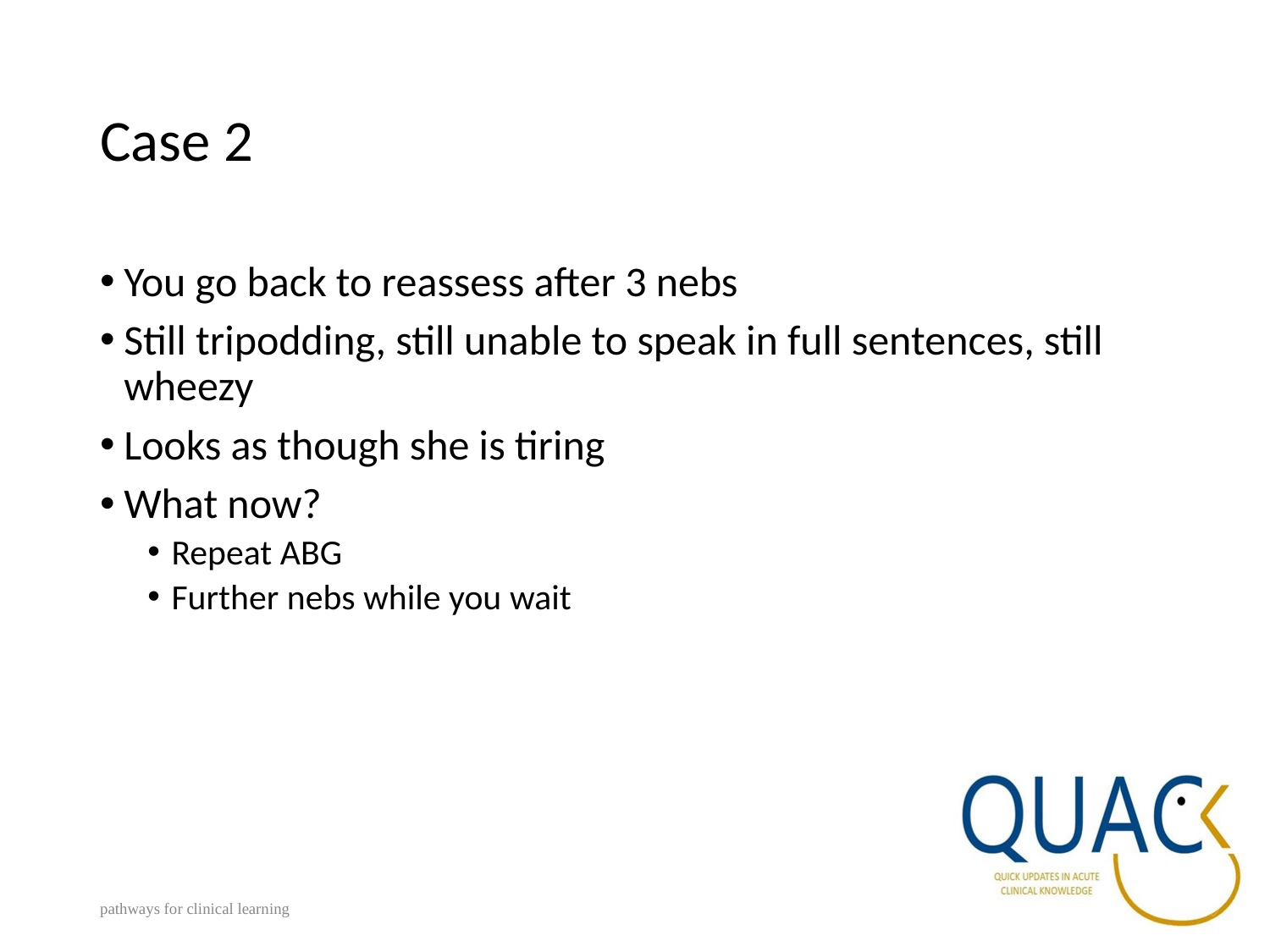

# Case 2
You go back to reassess after 3 nebs
Still tripodding, still unable to speak in full sentences, still wheezy
Looks as though she is tiring
What now?
Repeat ABG
Further nebs while you wait
pathways for clinical learning